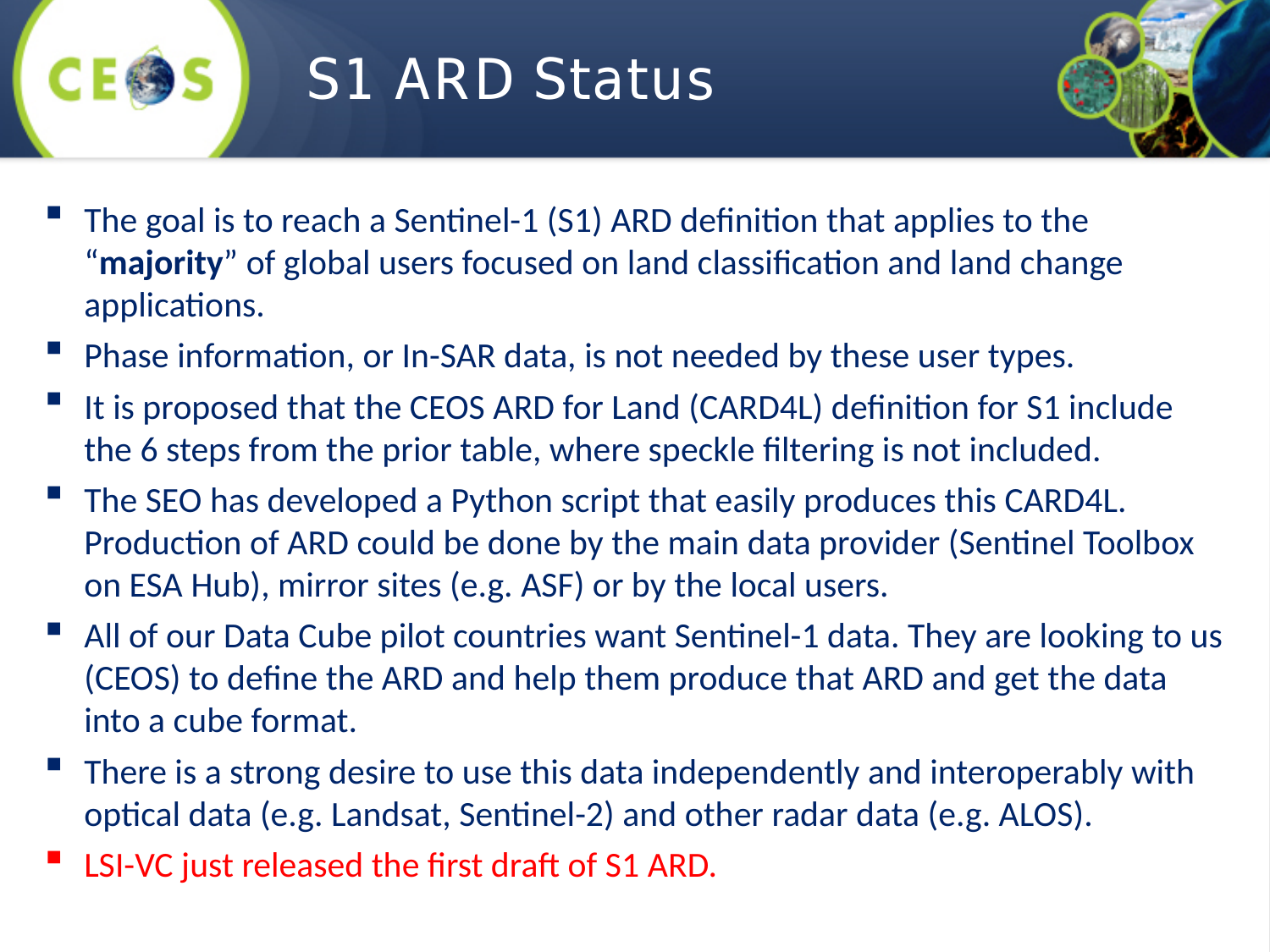

# S1 ARD Status
The goal is to reach a Sentinel-1 (S1) ARD definition that applies to the “majority” of global users focused on land classification and land change applications.
Phase information, or In-SAR data, is not needed by these user types.
It is proposed that the CEOS ARD for Land (CARD4L) definition for S1 include the 6 steps from the prior table, where speckle filtering is not included.
The SEO has developed a Python script that easily produces this CARD4L. Production of ARD could be done by the main data provider (Sentinel Toolbox on ESA Hub), mirror sites (e.g. ASF) or by the local users.
All of our Data Cube pilot countries want Sentinel-1 data. They are looking to us (CEOS) to define the ARD and help them produce that ARD and get the data into a cube format.
There is a strong desire to use this data independently and interoperably with optical data (e.g. Landsat, Sentinel-2) and other radar data (e.g. ALOS).
LSI-VC just released the first draft of S1 ARD.